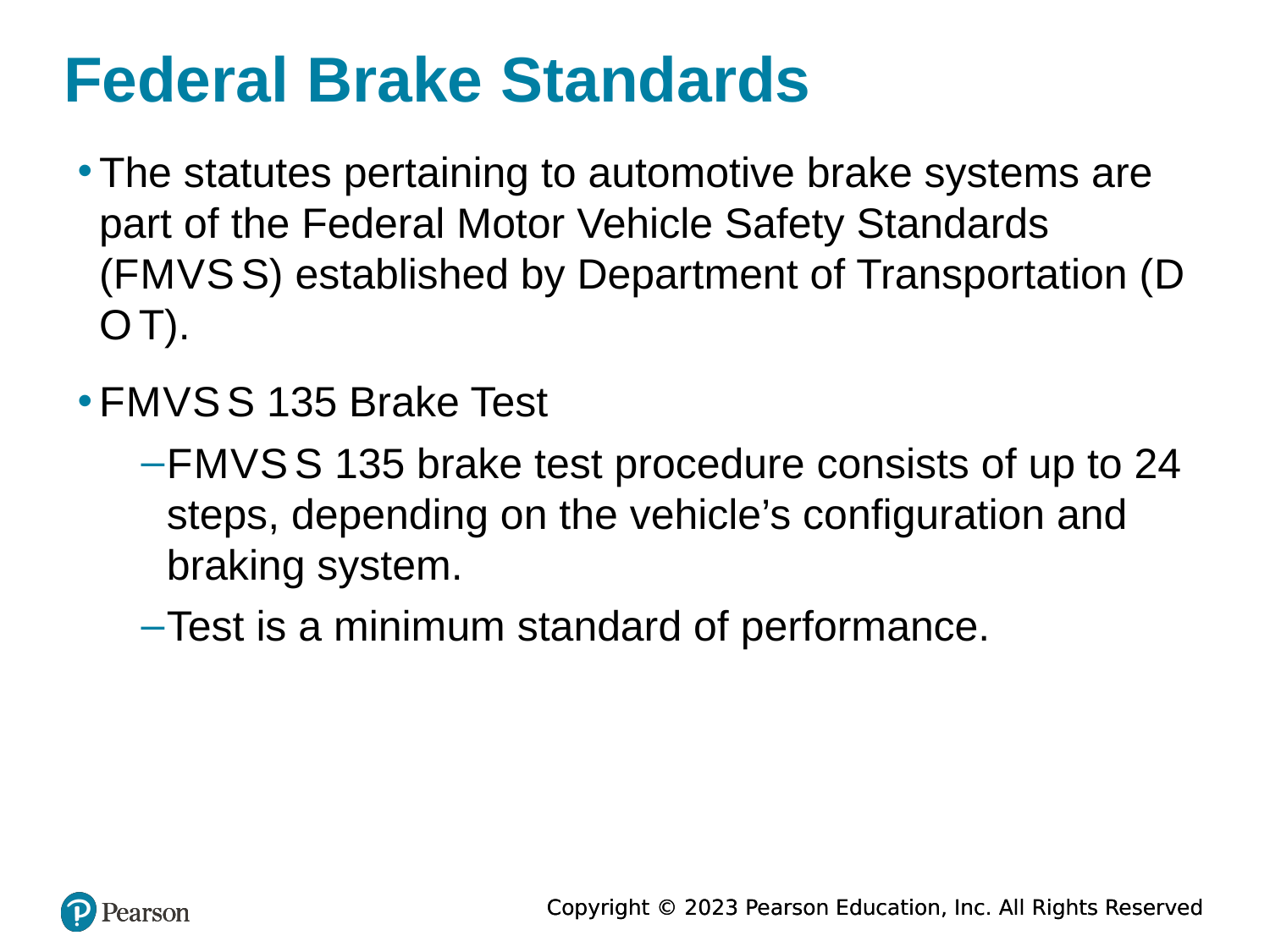

# Federal Brake Standards
The statutes pertaining to automotive brake systems are part of the Federal Motor Vehicle Safety Standards            (F M V S S) established by Department of Transportation (D O T).
F M V S S 135 Brake Test
F M V S S 135 brake test procedure consists of up to 24 steps, depending on the vehicle’s configuration and braking system.
Test is a minimum standard of performance.